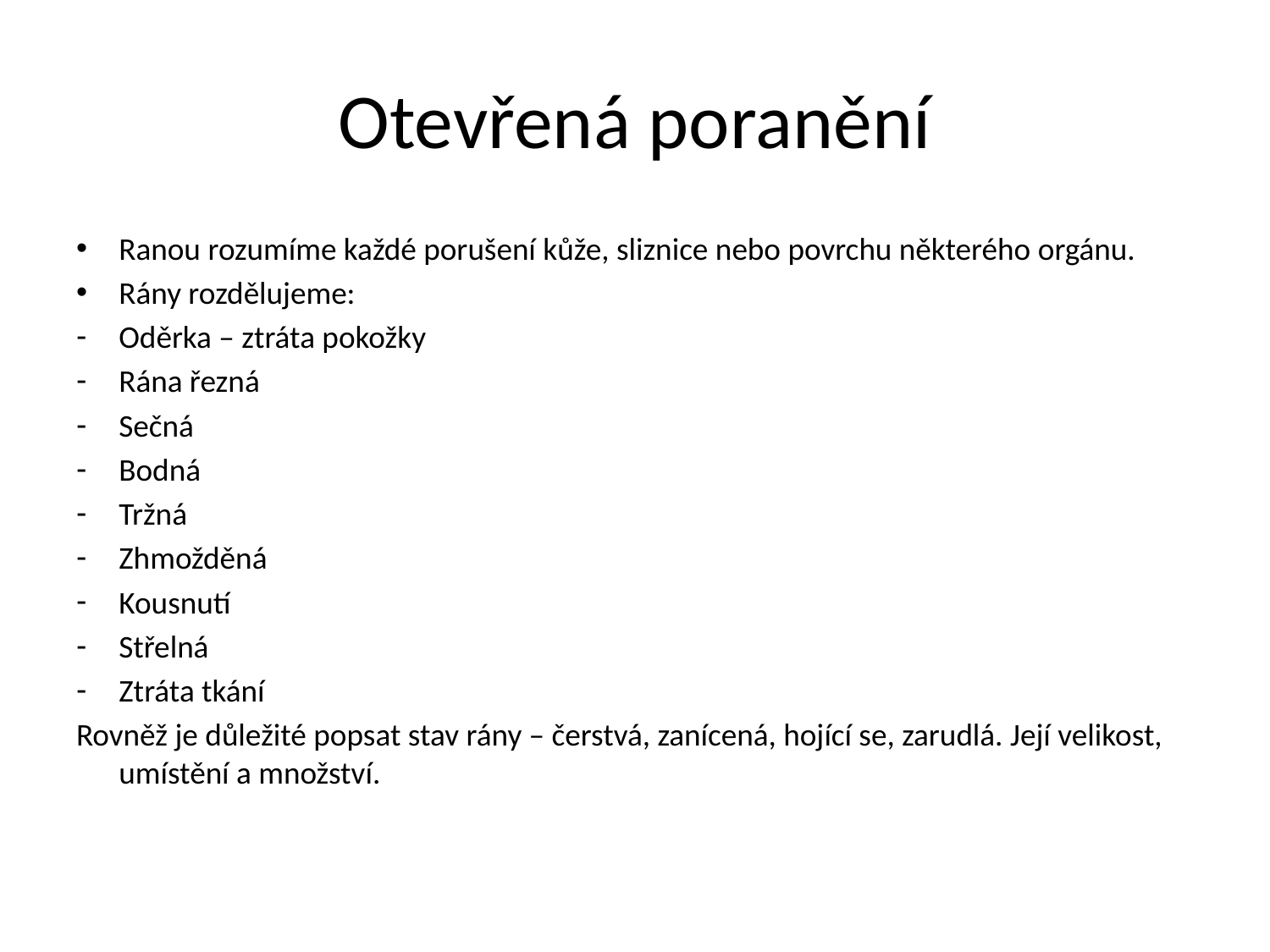

# Otevřená poranění
Ranou rozumíme každé porušení kůže, sliznice nebo povrchu některého orgánu.
Rány rozdělujeme:
Oděrka – ztráta pokožky
Rána řezná
Sečná
Bodná
Tržná
Zhmožděná
Kousnutí
Střelná
Ztráta tkání
Rovněž je důležité popsat stav rány – čerstvá, zanícená, hojící se, zarudlá. Její velikost, umístění a množství.